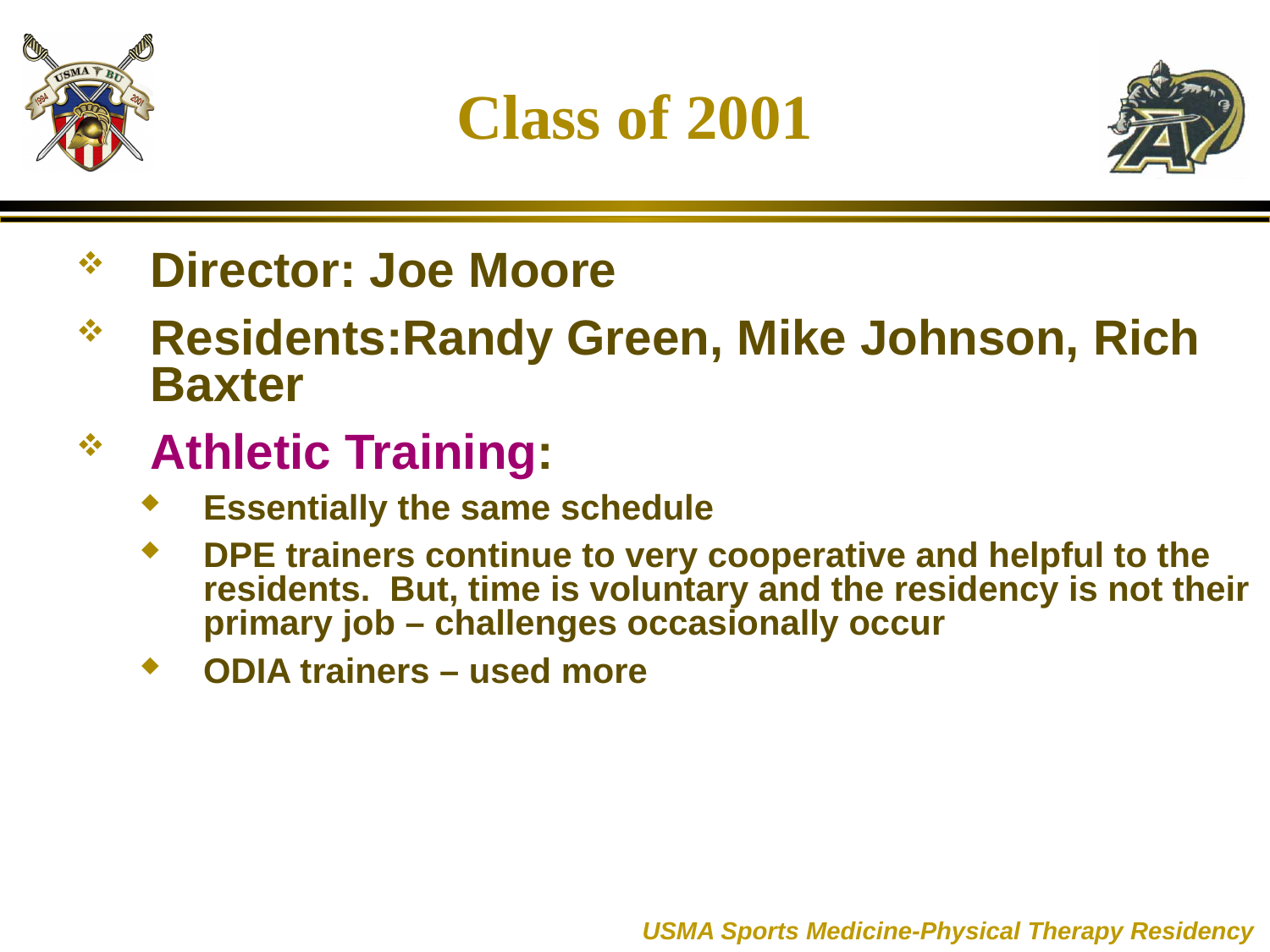

# Class of 2001
Director: Joe Moore
Residents:Randy Green, Mike Johnson, Rich Baxter
Athletic Training:
Essentially the same schedule
DPE trainers continue to very cooperative and helpful to the residents.  But, time is voluntary and the residency is not their primary job – challenges occasionally occur
ODIA trainers – used more